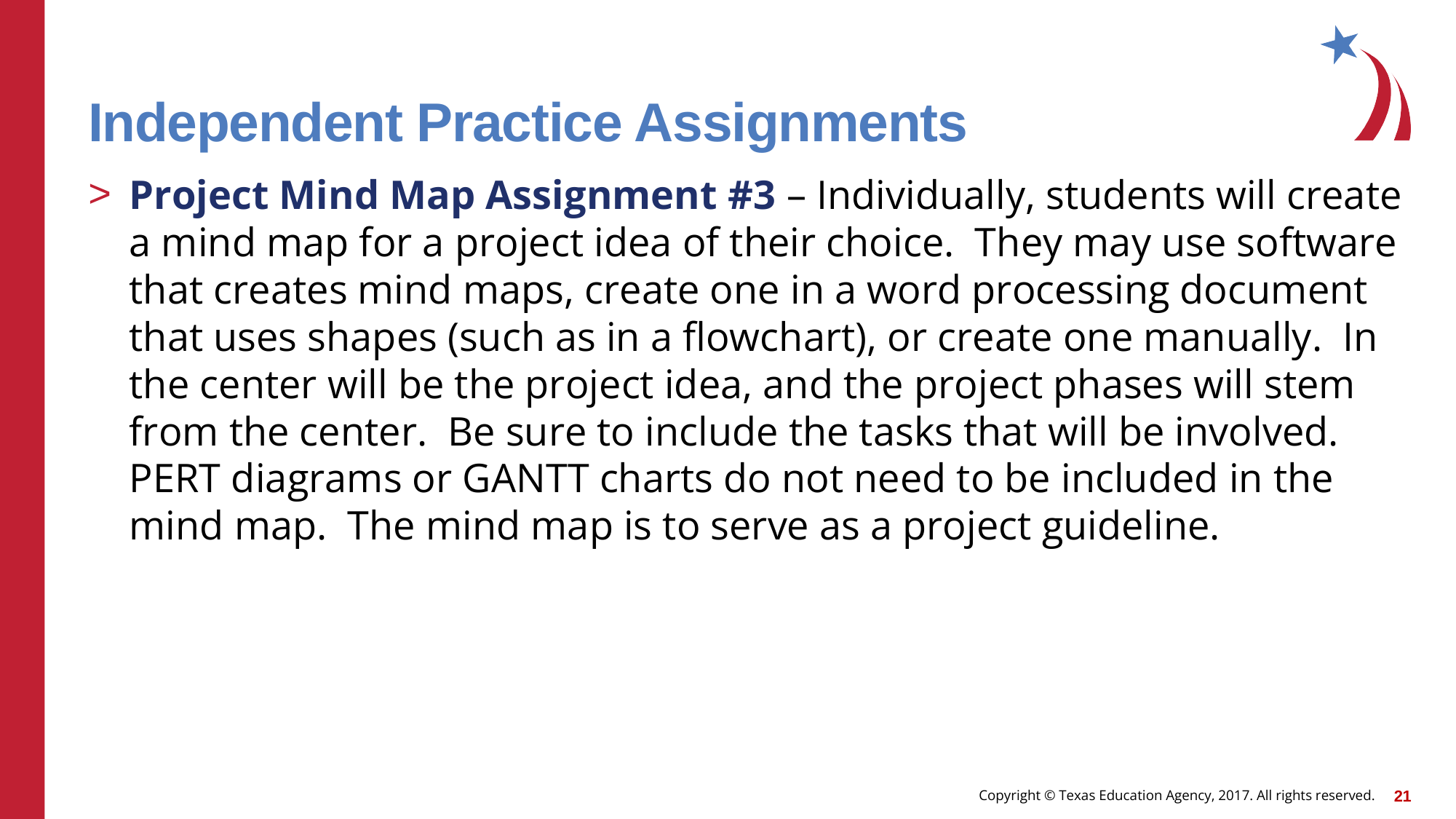

# Independent Practice Assignments
Project Mind Map Assignment #3 – Individually, students will create a mind map for a project idea of their choice.  They may use software that creates mind maps, create one in a word processing document that uses shapes (such as in a flowchart), or create one manually.  In the center will be the project idea, and the project phases will stem from the center.  Be sure to include the tasks that will be involved.  PERT diagrams or GANTT charts do not need to be included in the mind map.  The mind map is to serve as a project guideline.